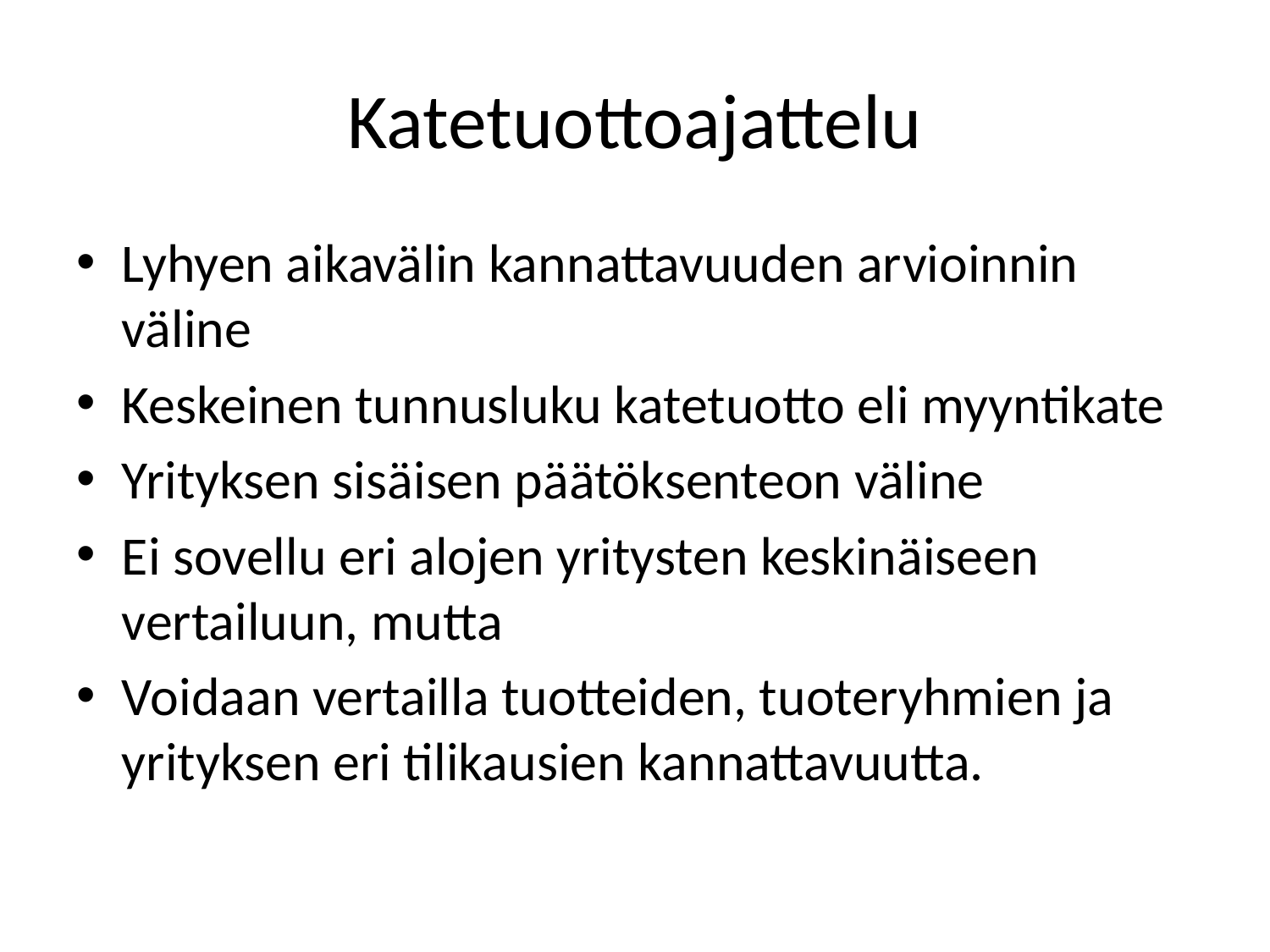

# Katetuottoajattelu
Lyhyen aikavälin kannattavuuden arvioinnin väline
Keskeinen tunnusluku katetuotto eli myyntikate
Yrityksen sisäisen päätöksenteon väline
Ei sovellu eri alojen yritysten keskinäiseen vertailuun, mutta
Voidaan vertailla tuotteiden, tuoteryhmien ja yrityksen eri tilikausien kannattavuutta.